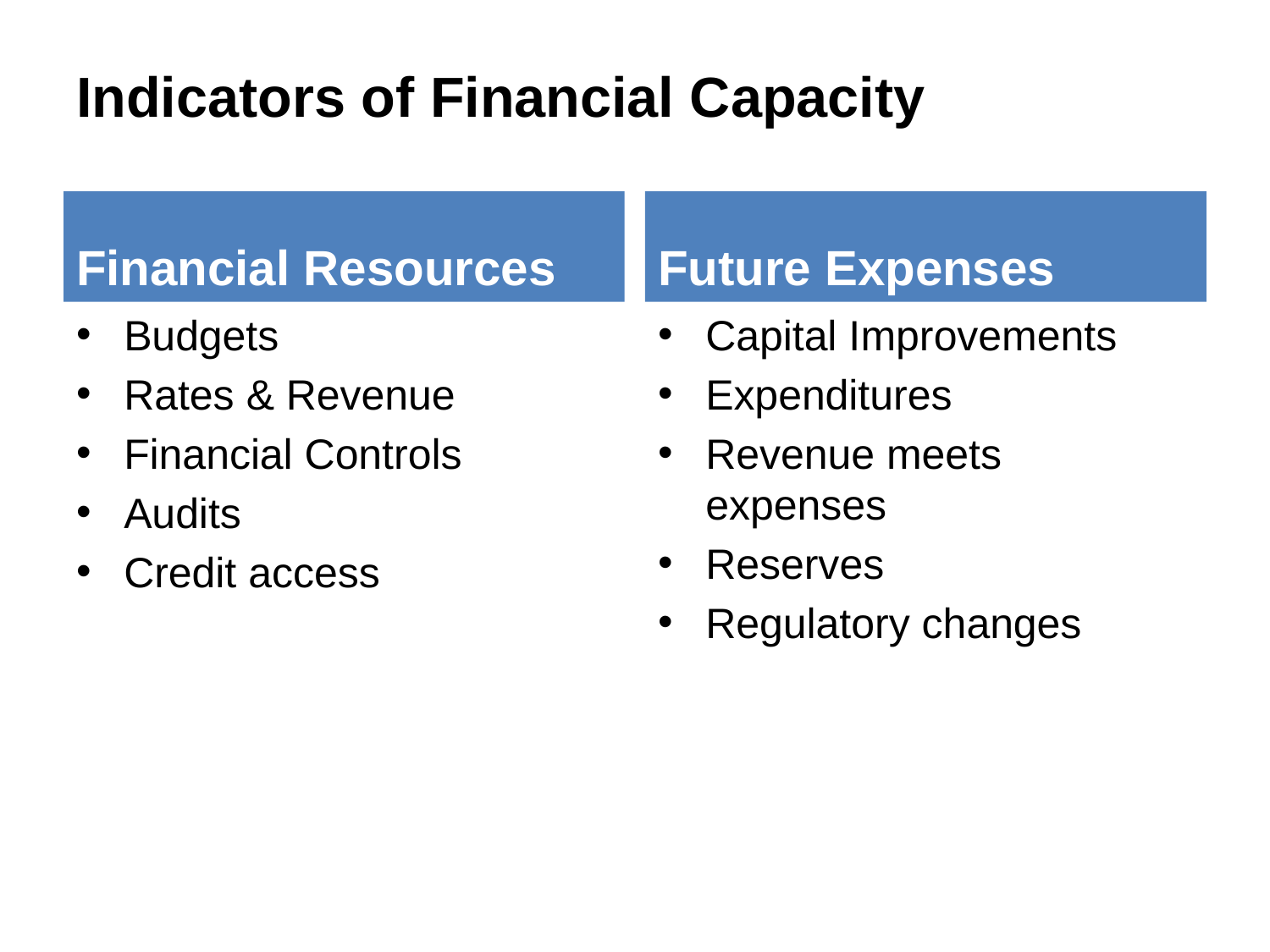

# Indicators of Financial Capacity

Financial Resources
Future Expenses
Budgets
Rates & Revenue
Financial Controls
Audits
Credit access
Capital Improvements
Expenditures
Revenue meets expenses
Reserves
Regulatory changes